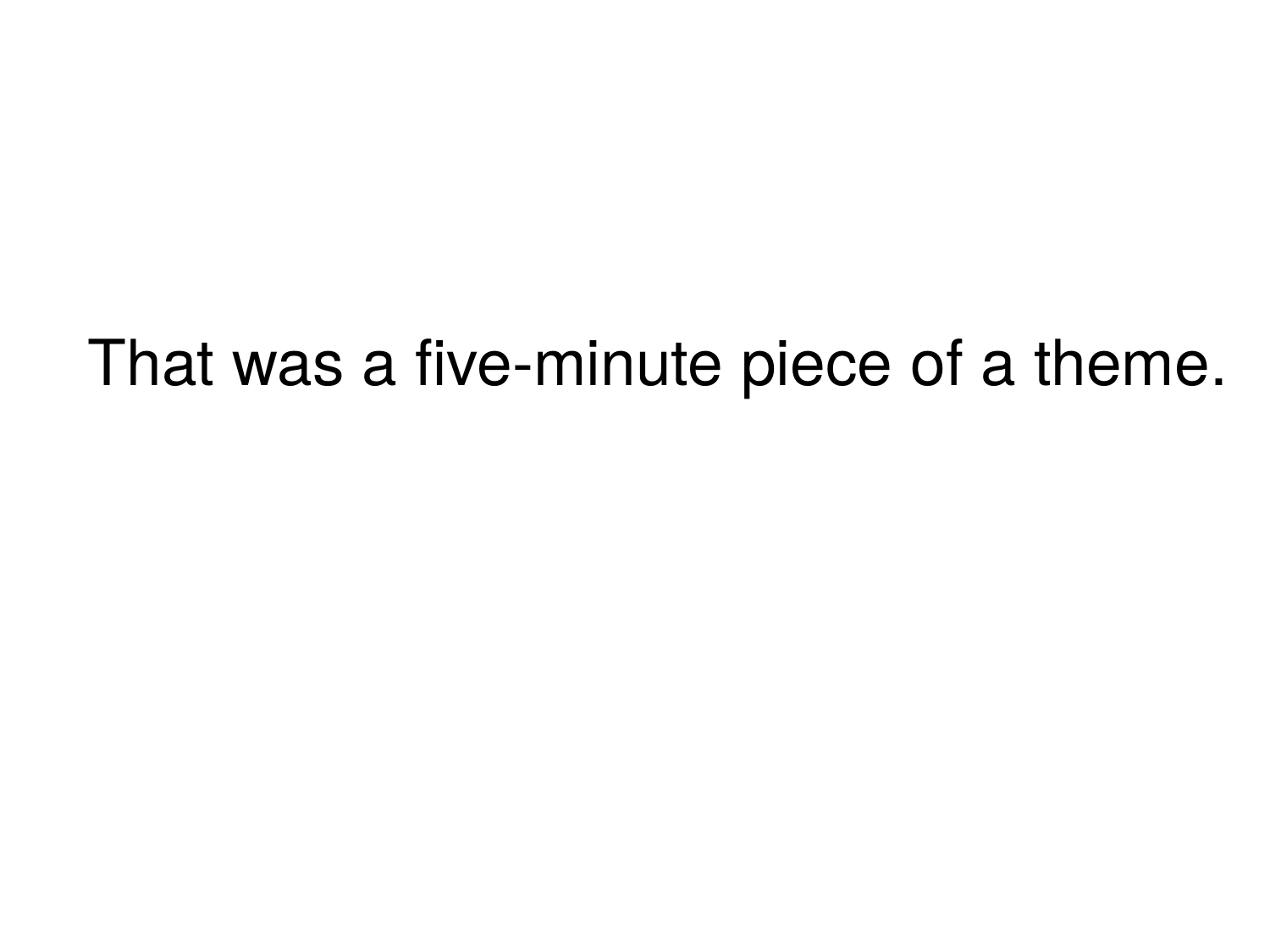

That was a five-minute piece of a theme.